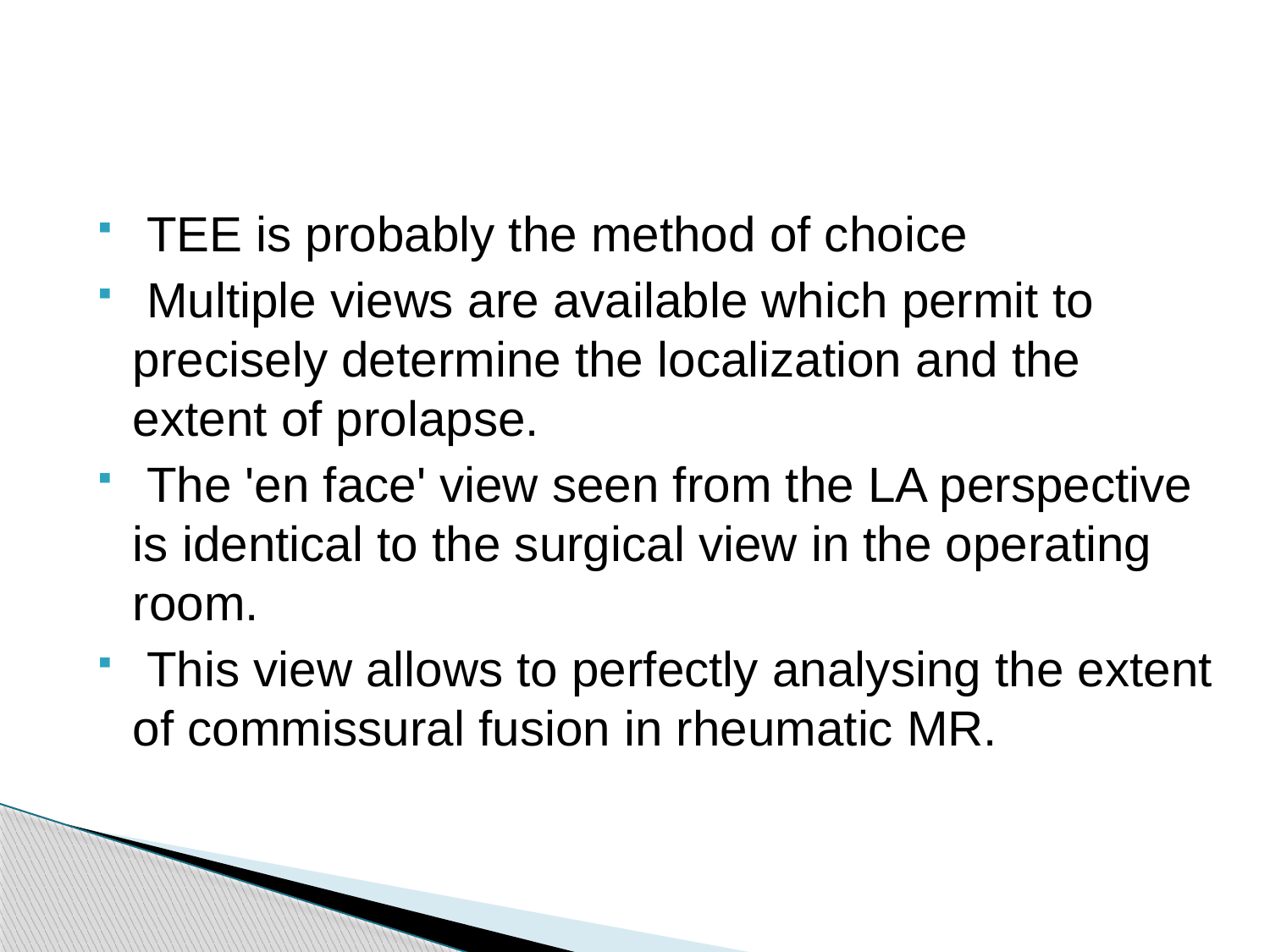

#
 TEE is probably the method of choice
 Multiple views are available which permit to precisely determine the localization and the extent of prolapse.
 The 'en face' view seen from the LA perspective is identical to the surgical view in the operating room.
 This view allows to perfectly analysing the extent of commissural fusion in rheumatic MR.